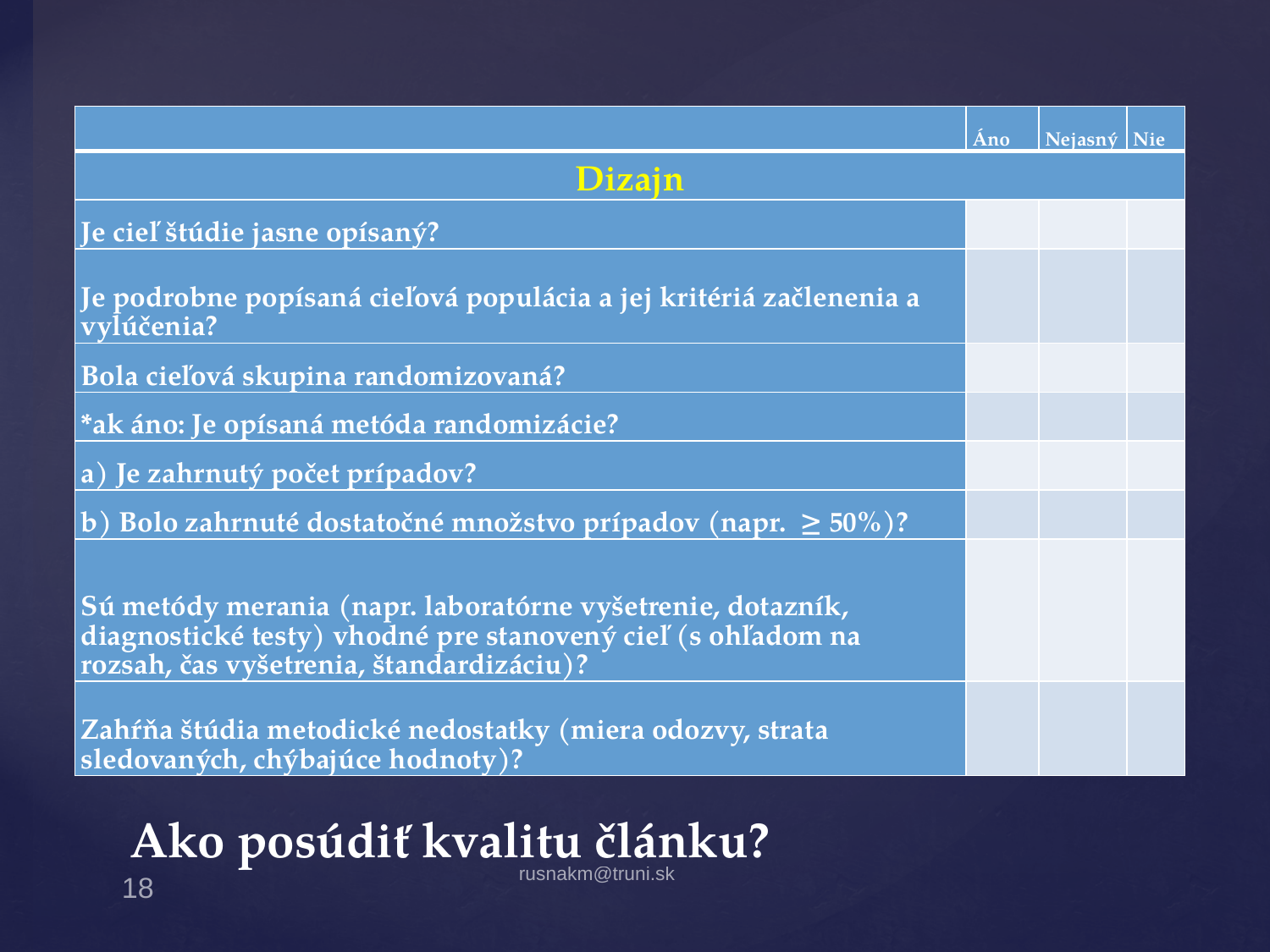

|  | Áno | Nejasný | Nie |
| --- | --- | --- | --- |
| Dizajn |  |  |  |
| Je cieľ štúdie jasne opísaný? |  |  |  |
| Je podrobne popísaná cieľová populácia a jej kritériá začlenenia a vylúčenia? |  |  |  |
| Bola cieľová skupina randomizovaná? |  |  |  |
| \*ak áno: Je opísaná metóda randomizácie? |  |  |  |
| a) Je zahrnutý počet prípadov? |  |  |  |
| b) Bolo zahrnuté dostatočné množstvo prípadov (napr. ≥ 50%)? |  |  |  |
| Sú metódy merania (napr. laboratórne vyšetrenie, dotazník, diagnostické testy) vhodné pre stanovený cieľ (s ohľadom na rozsah, čas vyšetrenia, štandardizáciu)? |  |  |  |
| Zahŕňa štúdia metodické nedostatky (miera odozvy, strata sledovaných, chýbajúce hodnoty)? |  |  |  |
# Ako posúdiť kvalitu článku?
rusnakm@truni.sk
18